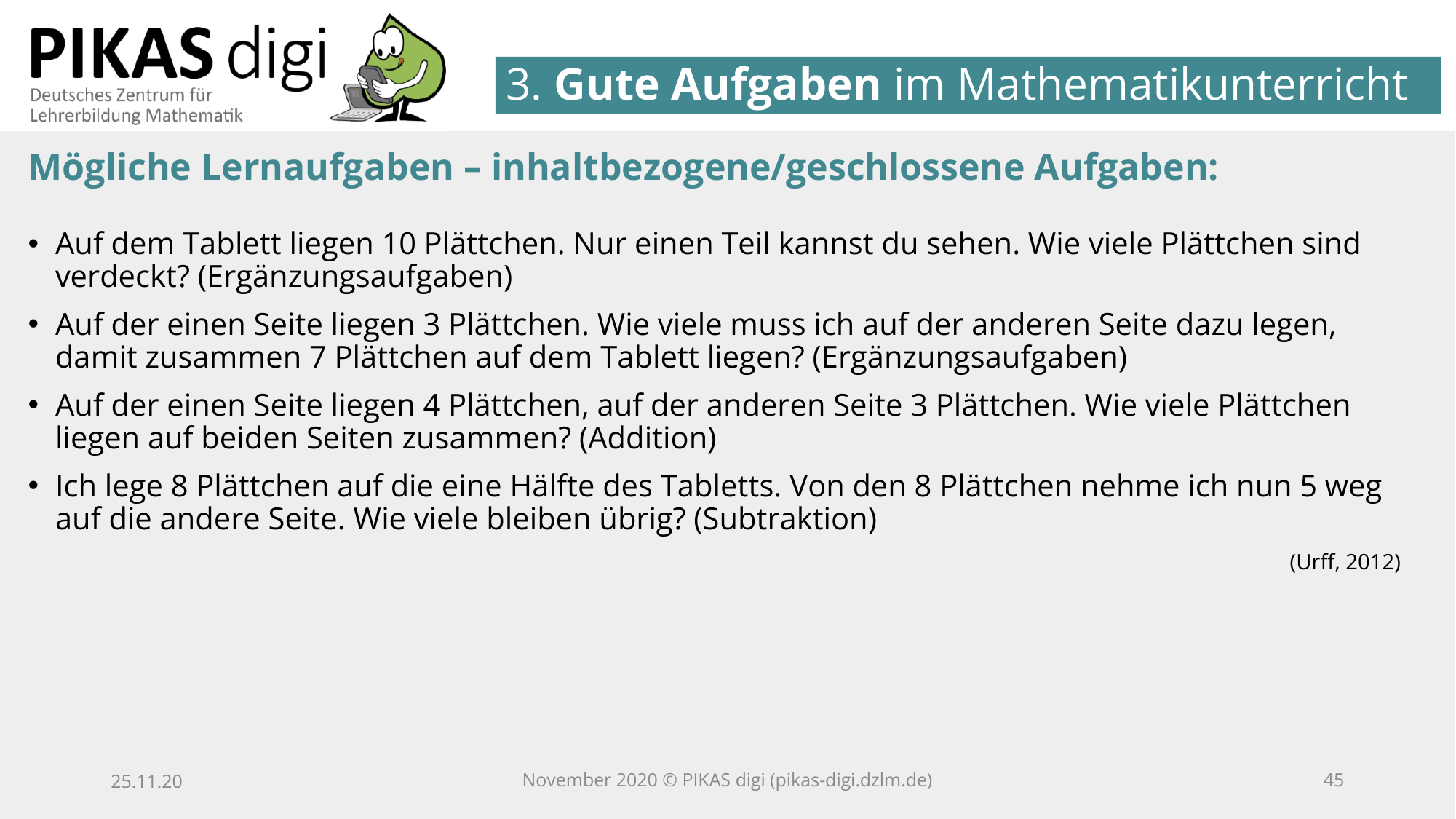

3. Gute Aufgaben im Mathematikunterricht
Mögliche Lernaufgaben – inhaltbezogene/geschlossene Aufgaben:

Auf dem Tablett liegen 10 Plättchen. Nur einen Teil kannst du sehen. Wie viele Plättchen sind verdeckt? (Ergänzungsaufgaben)
Auf der einen Seite liegen 3 Plättchen. Wie viele muss ich auf der anderen Seite dazu legen, damit zusammen 7 Plättchen auf dem Tablett liegen? (Ergänzungsaufgaben)
Auf der einen Seite liegen 4 Plättchen, auf der anderen Seite 3 Plättchen. Wie viele Plättchen liegen auf beiden Seiten zusammen? (Addition)
Ich lege 8 Plättchen auf die eine Hälfte des Tabletts. Von den 8 Plättchen nehme ich nun 5 weg auf die andere Seite. Wie viele bleiben übrig? (Subtraktion)
(Urff, 2012)

25.11.20
November 2020 © PIKAS digi (pikas-digi.dzlm.de)
45